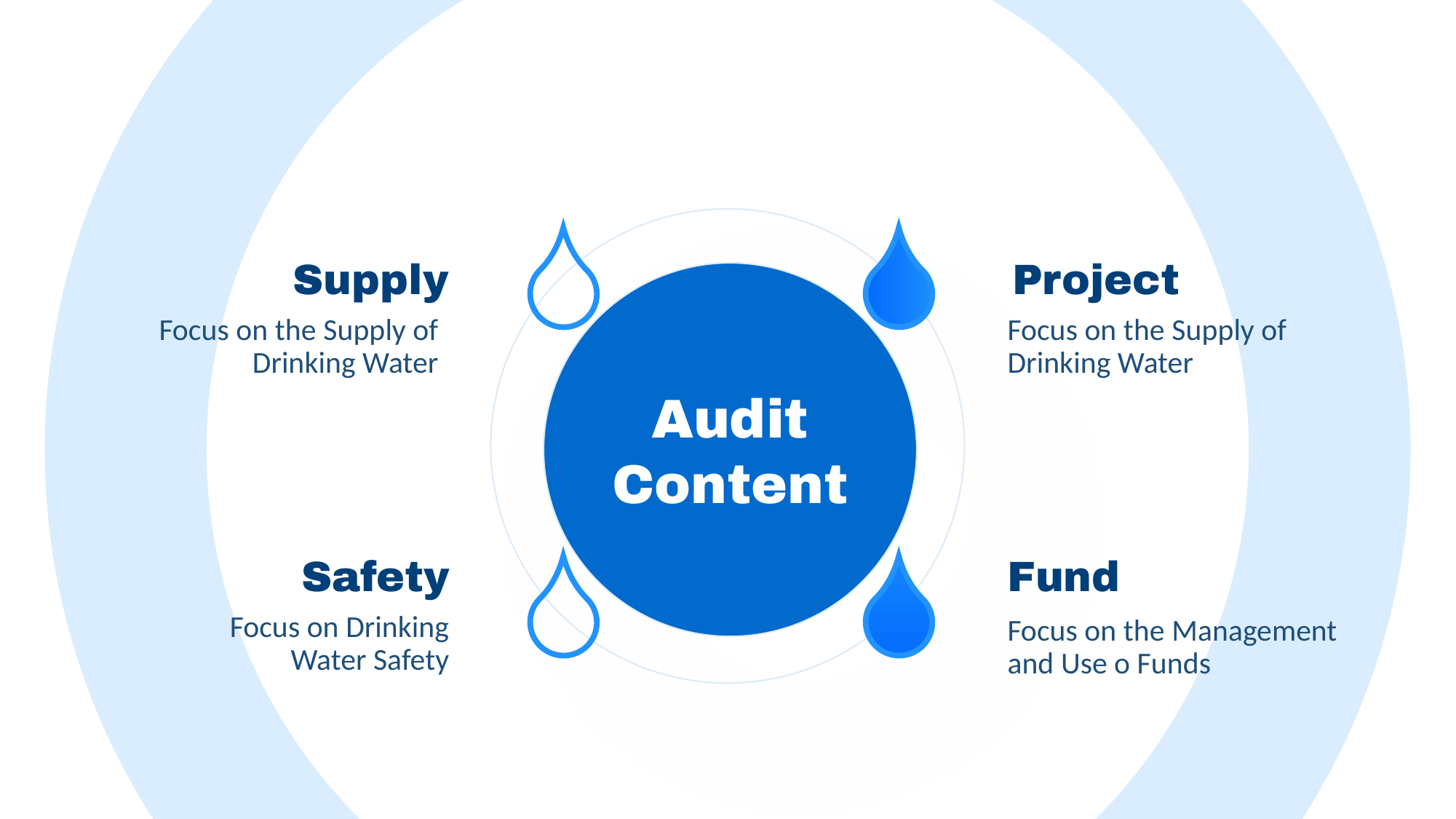

Supply
Project

Focus on the Supply of Drinking Water
Focus on the Supply of Drinking Water
Audit Content
Safety
Fund
Focus on Drinking Water Safety
Focus on the Management and Use o Funds